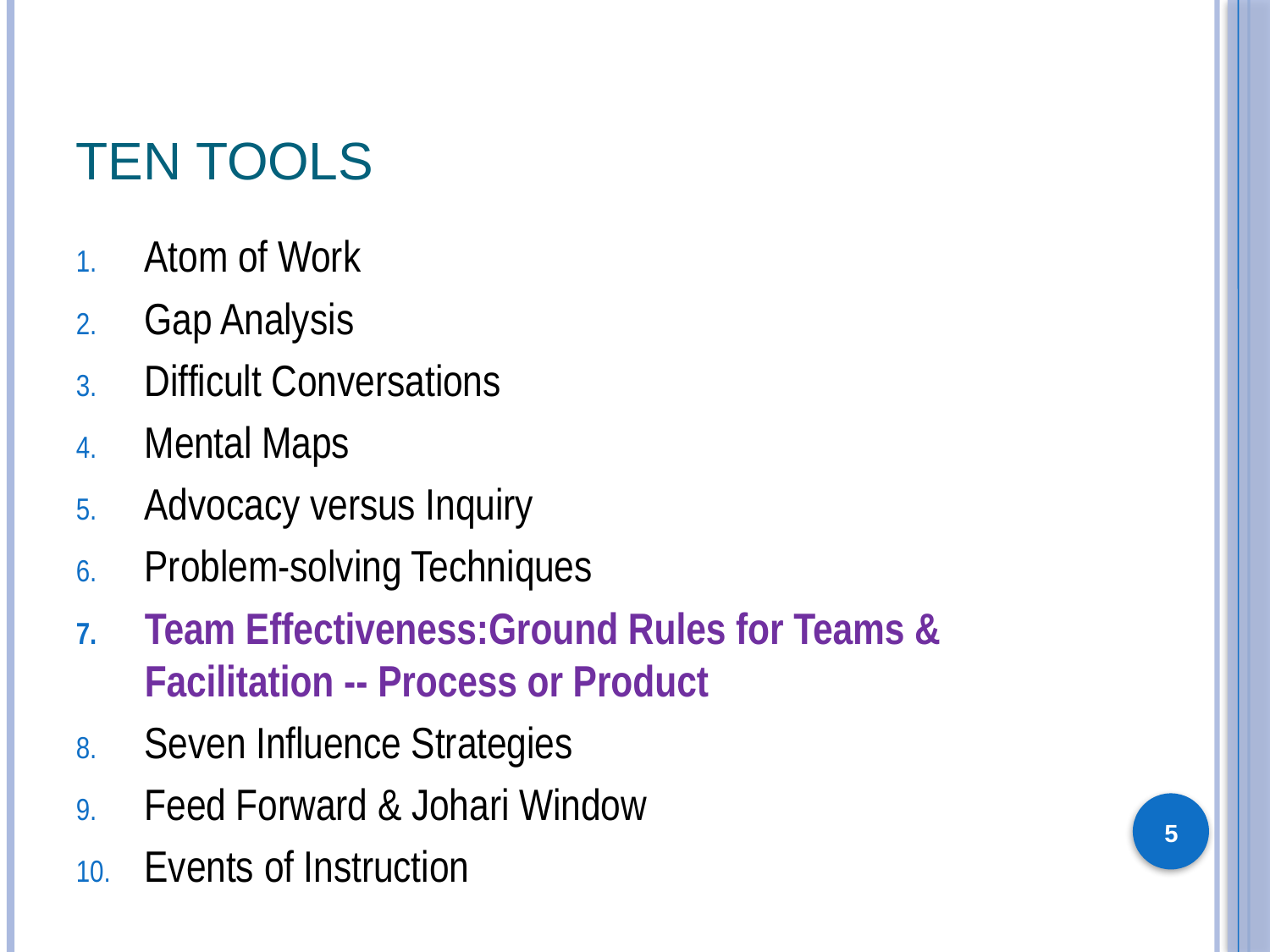

# Ten Tools
Atom of Work
Gap Analysis
Difficult Conversations
Mental Maps
Advocacy versus Inquiry
Problem-solving Techniques
Team Effectiveness:Ground Rules for Teams & Facilitation -- Process or Product
Seven Influence Strategies
Feed Forward & Johari Window
Events of Instruction
5